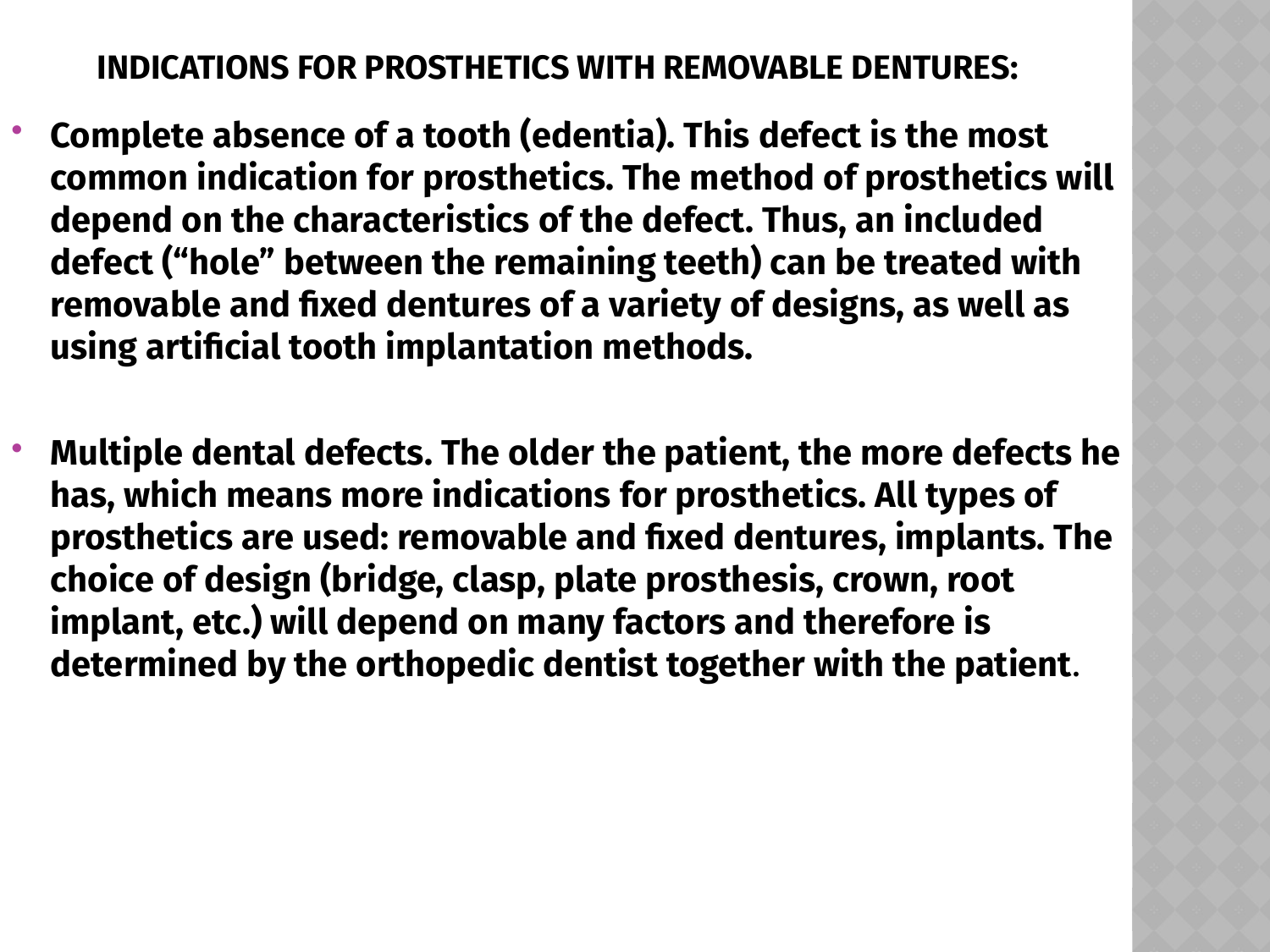

# Indications for prosthetics with removable dentures:
Complete absence of a tooth (edentia). This defect is the most common indication for prosthetics. The method of prosthetics will depend on the characteristics of the defect. Thus, an included defect (“hole” between the remaining teeth) can be treated with removable and fixed dentures of a variety of designs, as well as using artificial tooth implantation methods.

Multiple dental defects. The older the patient, the more defects he has, which means more indications for prosthetics. All types of prosthetics are used: removable and fixed dentures, implants. The choice of design (bridge, clasp, plate prosthesis, crown, root implant, etc.) will depend on many factors and therefore is determined by the orthopedic dentist together with the patient.